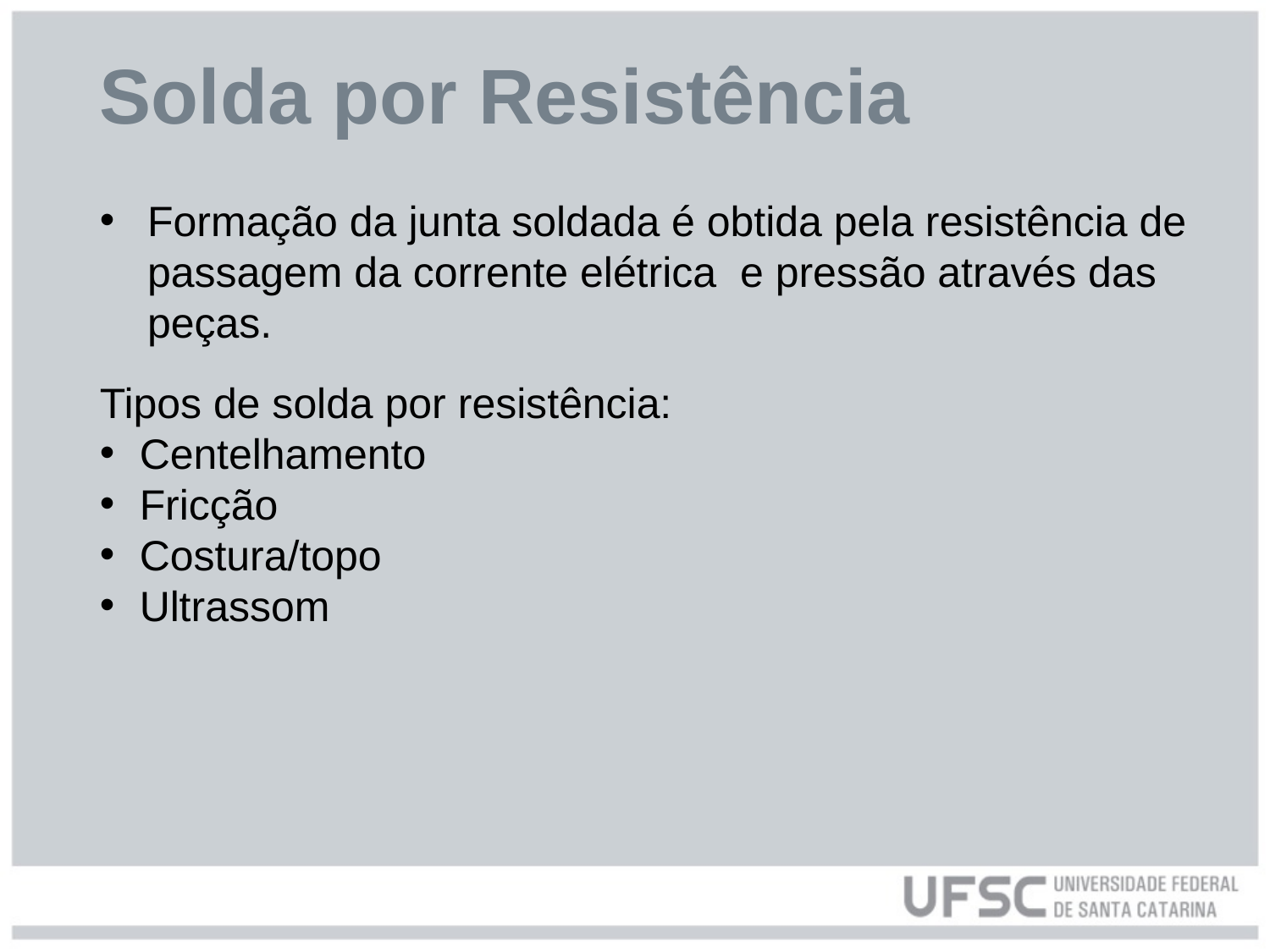

# Solda por Resistência
Formação da junta soldada é obtida pela resistência de passagem da corrente elétrica  e pressão através das peças.

Tipos de solda por resistência:
Centelhamento
Fricção
Costura/topo
Ultrassom